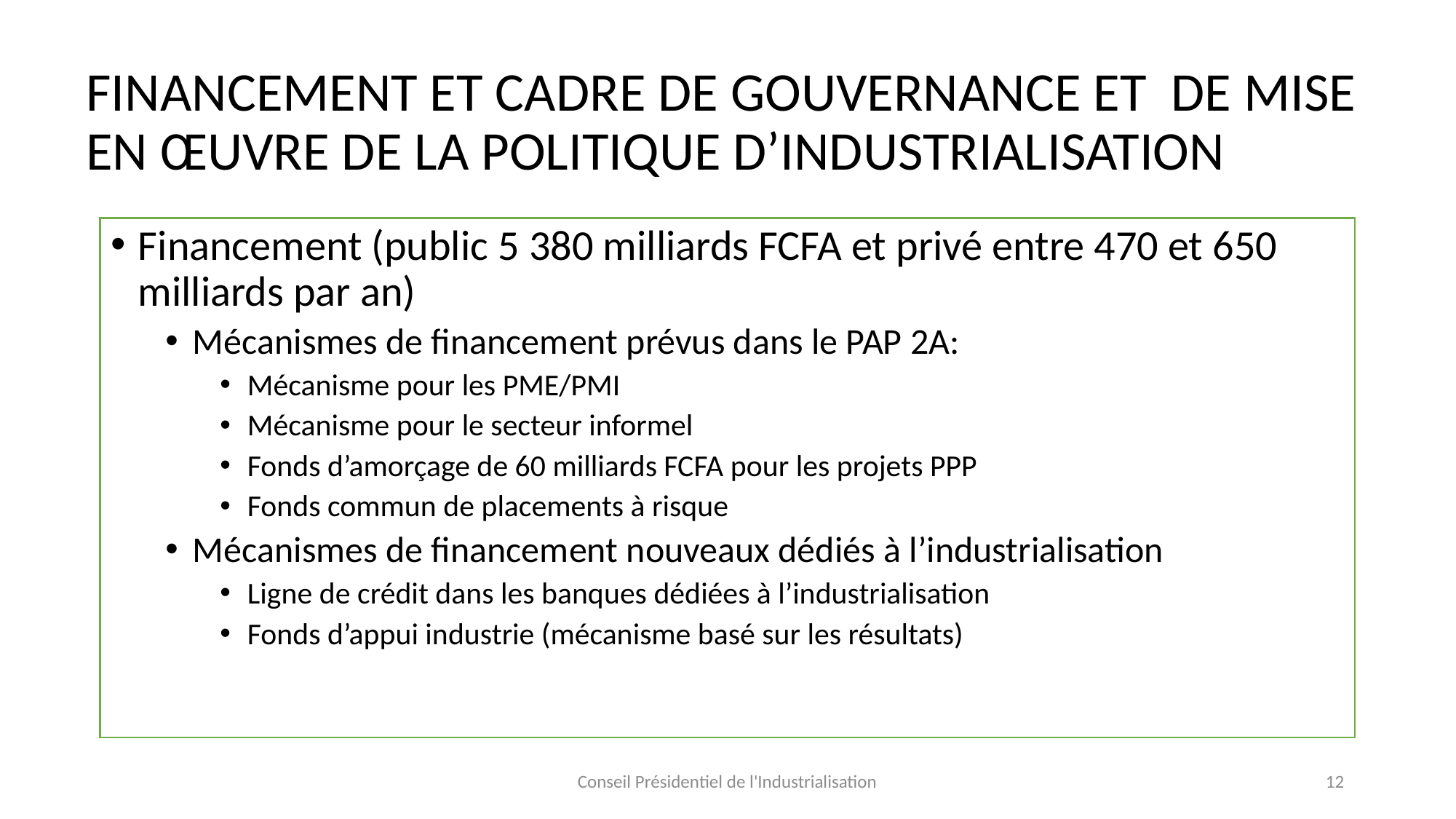

# Financement et cadre de gouvernance et  de mise en œuvre de la Politique d’industrialisation
Financement (public 5 380 milliards FCFA et privé entre 470 et 650 milliards par an)
Mécanismes de financement prévus dans le PAP 2A:
Mécanisme pour les PME/PMI
Mécanisme pour le secteur informel
Fonds d’amorçage de 60 milliards FCFA pour les projets PPP
Fonds commun de placements à risque
Mécanismes de financement nouveaux dédiés à l’industrialisation
Ligne de crédit dans les banques dédiées à l’industrialisation
Fonds d’appui industrie (mécanisme basé sur les résultats)

Conseil Présidentiel de l'Industrialisation
12